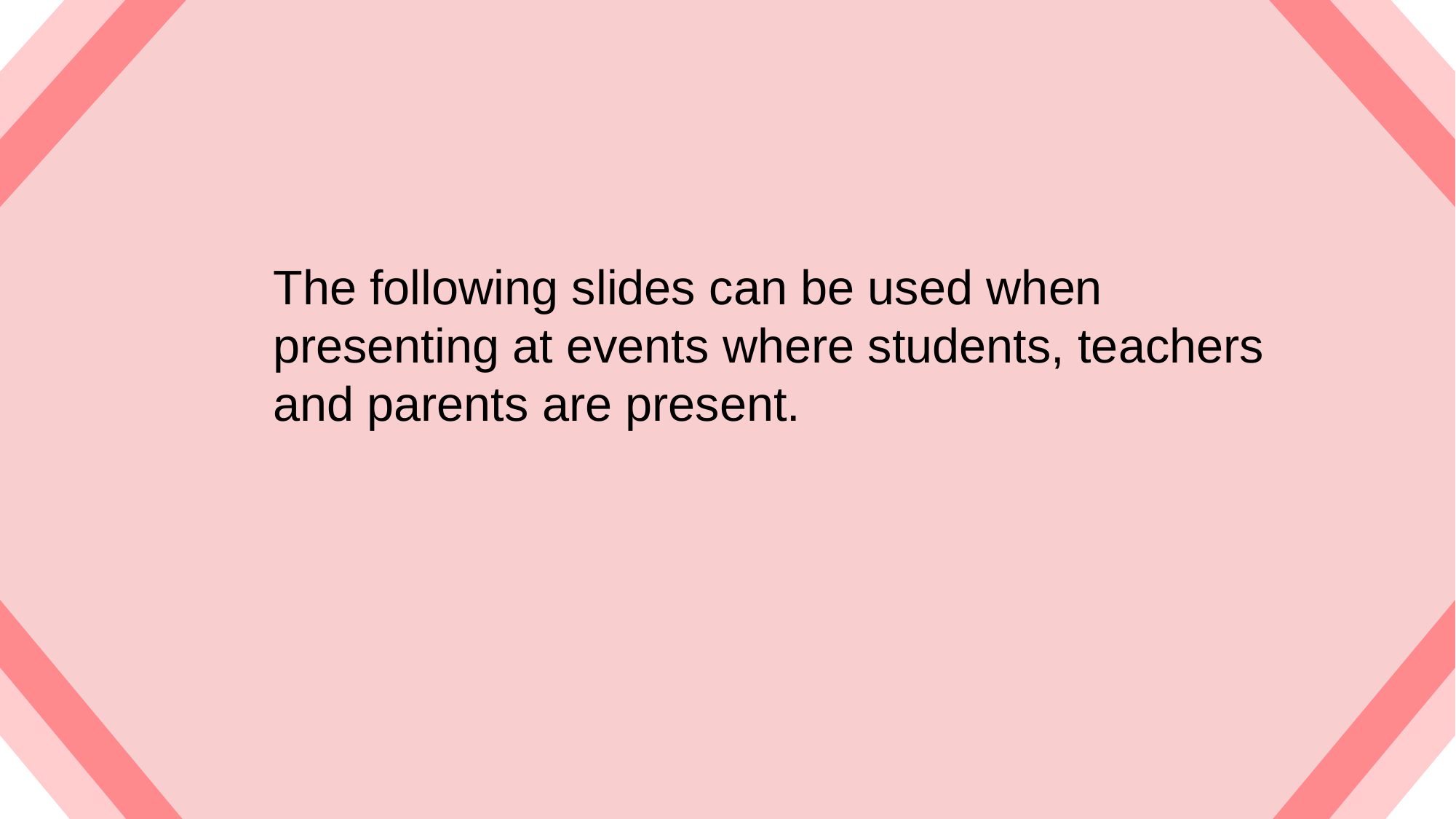

The following slides can be used when presenting at events where students, teachers and parents are present.